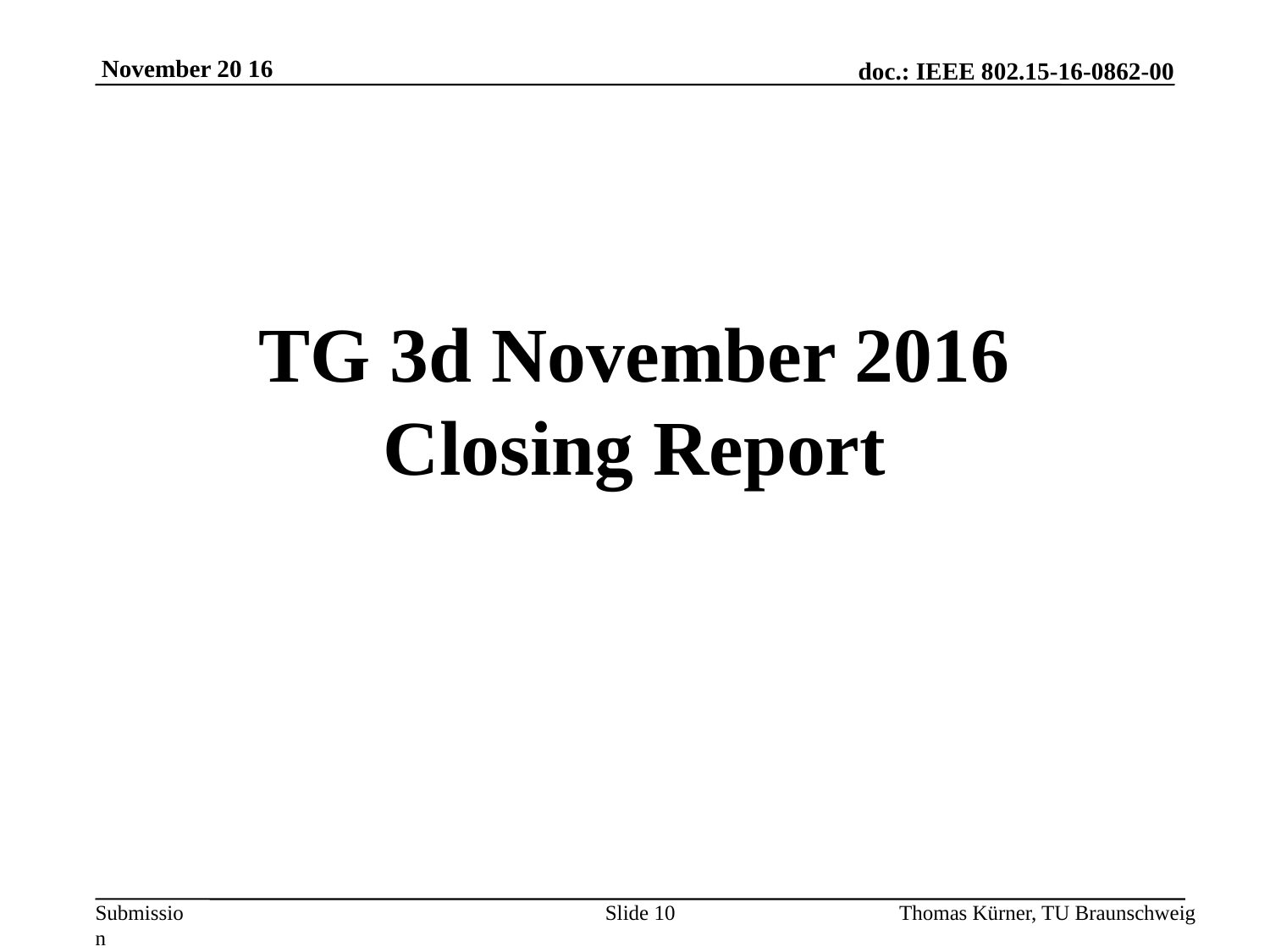

November 20 16
# TG 3d November 2016 Closing Report
Slide 10
Thomas Kürner, TU Braunschweig